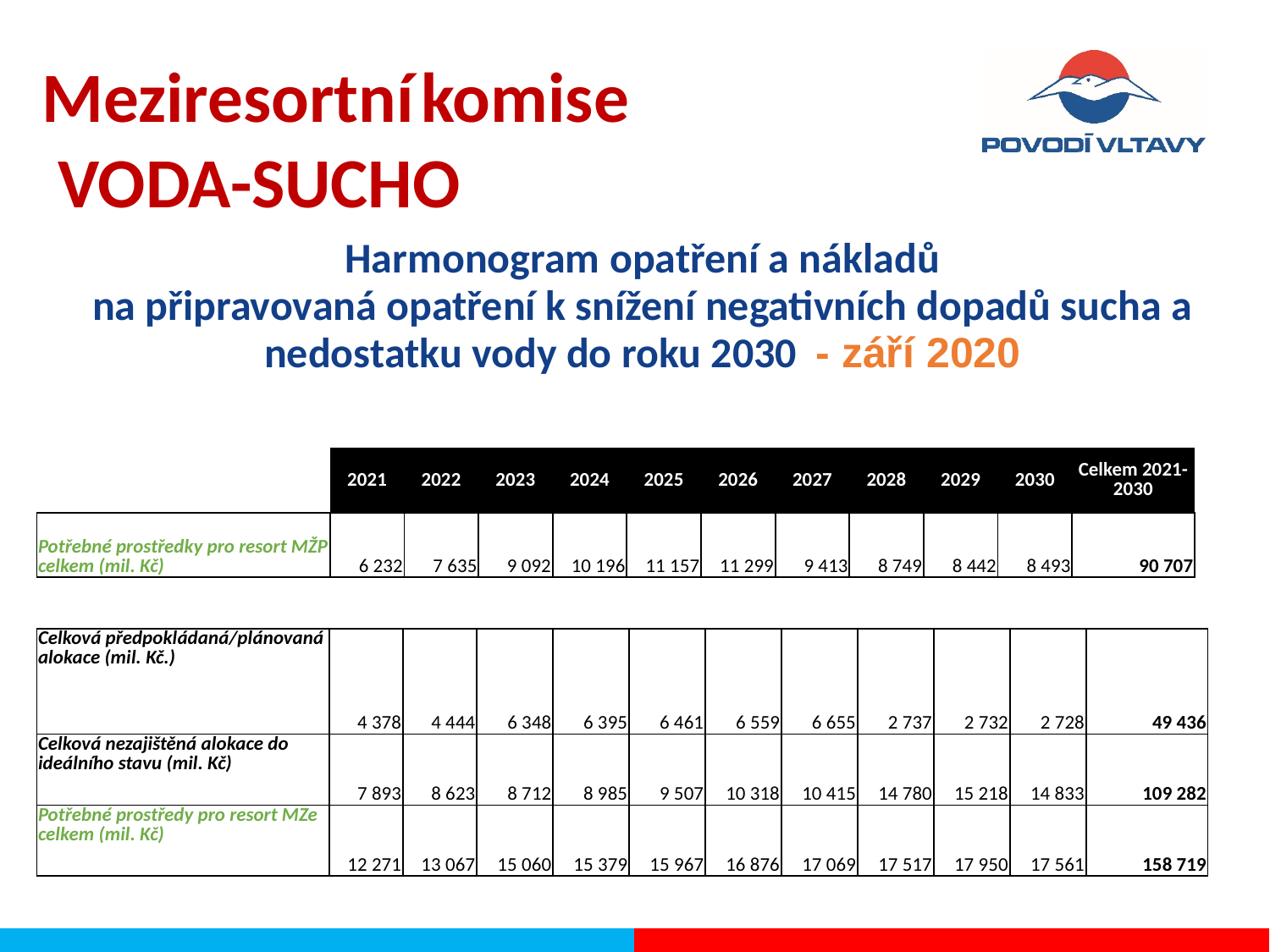

Meziresortní komise
 VODA-SUCHO
Harmonogram opatření a nákladů
na připravovaná opatření k snížení negativních dopadů sucha a nedostatku vody do roku 2030  - září 2020

|  | 2021 | 2022 | 2023 | 2024 | 2025 | 2026 | 2027 | 2028 | 2029 | 2030 | Celkem 2021-2030 |
| --- | --- | --- | --- | --- | --- | --- | --- | --- | --- | --- | --- |
| Potřebné prostředky pro resort MŽP celkem (mil. Kč) | 6 232 | 7 635 | 9 092 | 10 196 | 11 157 | 11 299 | 9 413 | 8 749 | 8 442 | 8 493 | 90 707 |
|  |  |  |  |  |  |  |  |  |  |  |  |
| Celková předpokládaná/plánovaná alokace (mil. Kč.) | 4 378 | 4 444 | 6 348 | 6 395 | 6 461 | 6 559 | 6 655 | 2 737 | 2 732 | 2 728 | 49 436 |
| --- | --- | --- | --- | --- | --- | --- | --- | --- | --- | --- | --- |
| Celková nezajištěná alokace do ideálního stavu (mil. Kč) | 7 893 | 8 623 | 8 712 | 8 985 | 9 507 | 10 318 | 10 415 | 14 780 | 15 218 | 14 833 | 109 282 |
| Potřebné prostředy pro resort MZe celkem (mil. Kč) | 12 271 | 13 067 | 15 060 | 15 379 | 15 967 | 16 876 | 17 069 | 17 517 | 17 950 | 17 561 | 158 719 |